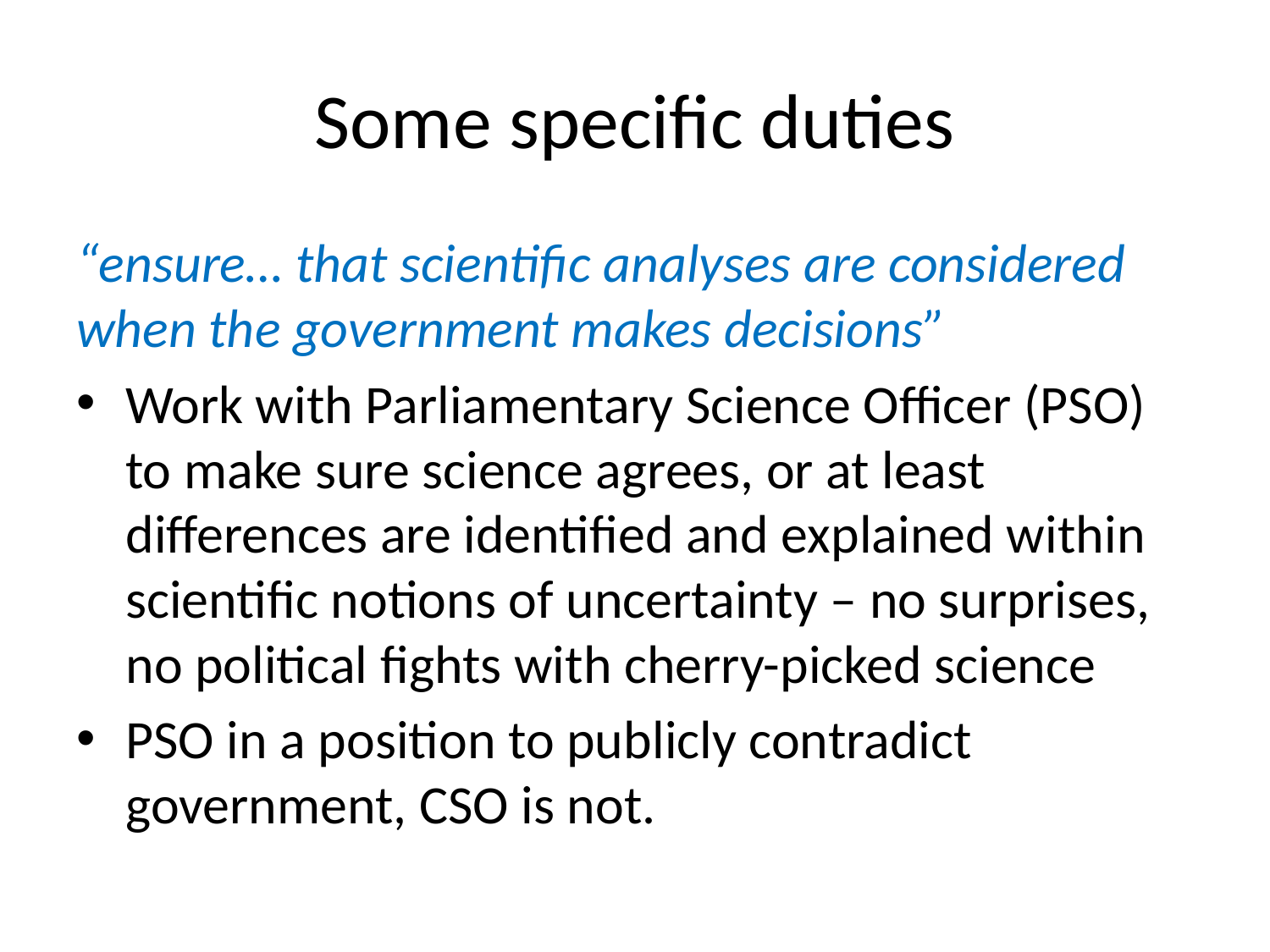

# Some specific duties
“ensure… that scientific analyses are considered when the government makes decisions”
Work with Parliamentary Science Officer (PSO) to make sure science agrees, or at least differences are identified and explained within scientific notions of uncertainty – no surprises, no political fights with cherry-picked science
PSO in a position to publicly contradict government, CSO is not.